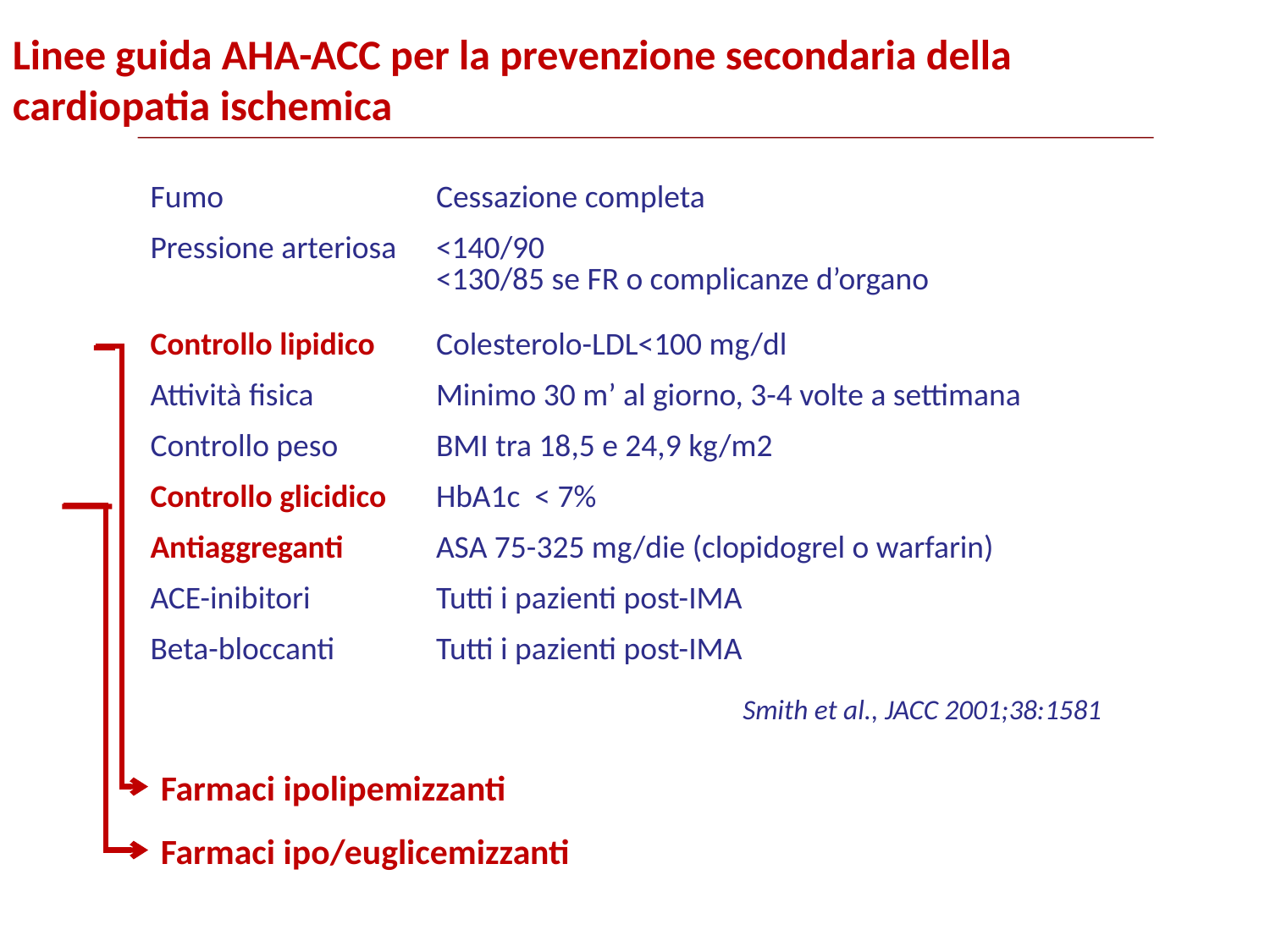

Linee guida AHA-ACC per la prevenzione secondaria della
cardiopatia ischemica

| Fumo | Cessazione completa |
| --- | --- |
| Pressione arteriosa | <140/90 <130/85 se FR o complicanze d’organo |
| Controllo lipidico | Colesterolo-LDL<100 mg/dl |
| Attività fisica | Minimo 30 m’ al giorno, 3-4 volte a settimana |
| Controllo peso | BMI tra 18,5 e 24,9 kg/m2 |
| Controllo glicidico | HbA1c < 7% |
| Antiaggreganti | ASA 75-325 mg/die (clopidogrel o warfarin) |
| ACE-inibitori | Tutti i pazienti post-IMA |
| Beta-bloccanti | Tutti i pazienti post-IMA |

Smith et al., JACC 2001;38:1581
Farmaci ipolipemizzanti
Farmaci ipo/euglicemizzanti